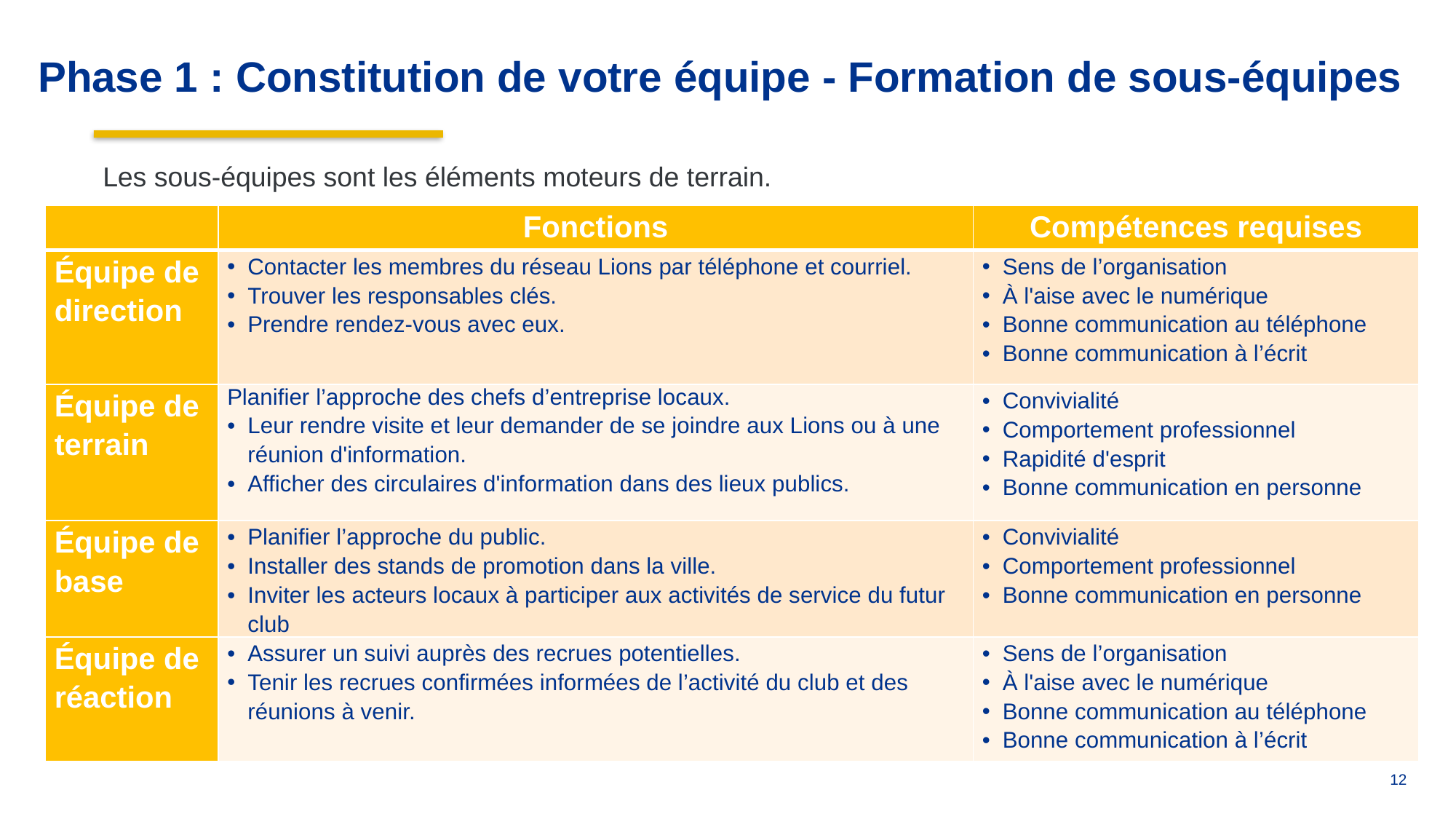

Phase 1 : Constitution de votre équipe - Formation de sous-équipes

Les sous-équipes sont les éléments moteurs de terrain.
|  | Fonctions | Compétences requises |
| --- | --- | --- |
| Équipe de direction | Contacter les membres du réseau Lions par téléphone et courriel. Trouver les responsables clés. Prendre rendez-vous avec eux. | Sens de l’organisation À l'aise avec le numérique Bonne communication au téléphone Bonne communication à l’écrit |
| Équipe de terrain | Planifier l’approche des chefs d’entreprise locaux. Leur rendre visite et leur demander de se joindre aux Lions ou à une réunion d'information. Afficher des circulaires d'information dans des lieux publics. | Convivialité Comportement professionnel Rapidité d'esprit Bonne communication en personne |
| Équipe de base | Planifier l’approche du public. Installer des stands de promotion dans la ville. Inviter les acteurs locaux à participer aux activités de service du futur club | Convivialité Comportement professionnel Bonne communication en personne |
| Équipe de réaction | Assurer un suivi auprès des recrues potentielles. Tenir les recrues confirmées informées de l’activité du club et des réunions à venir. | Sens de l’organisation À l'aise avec le numérique Bonne communication au téléphone Bonne communication à l’écrit |